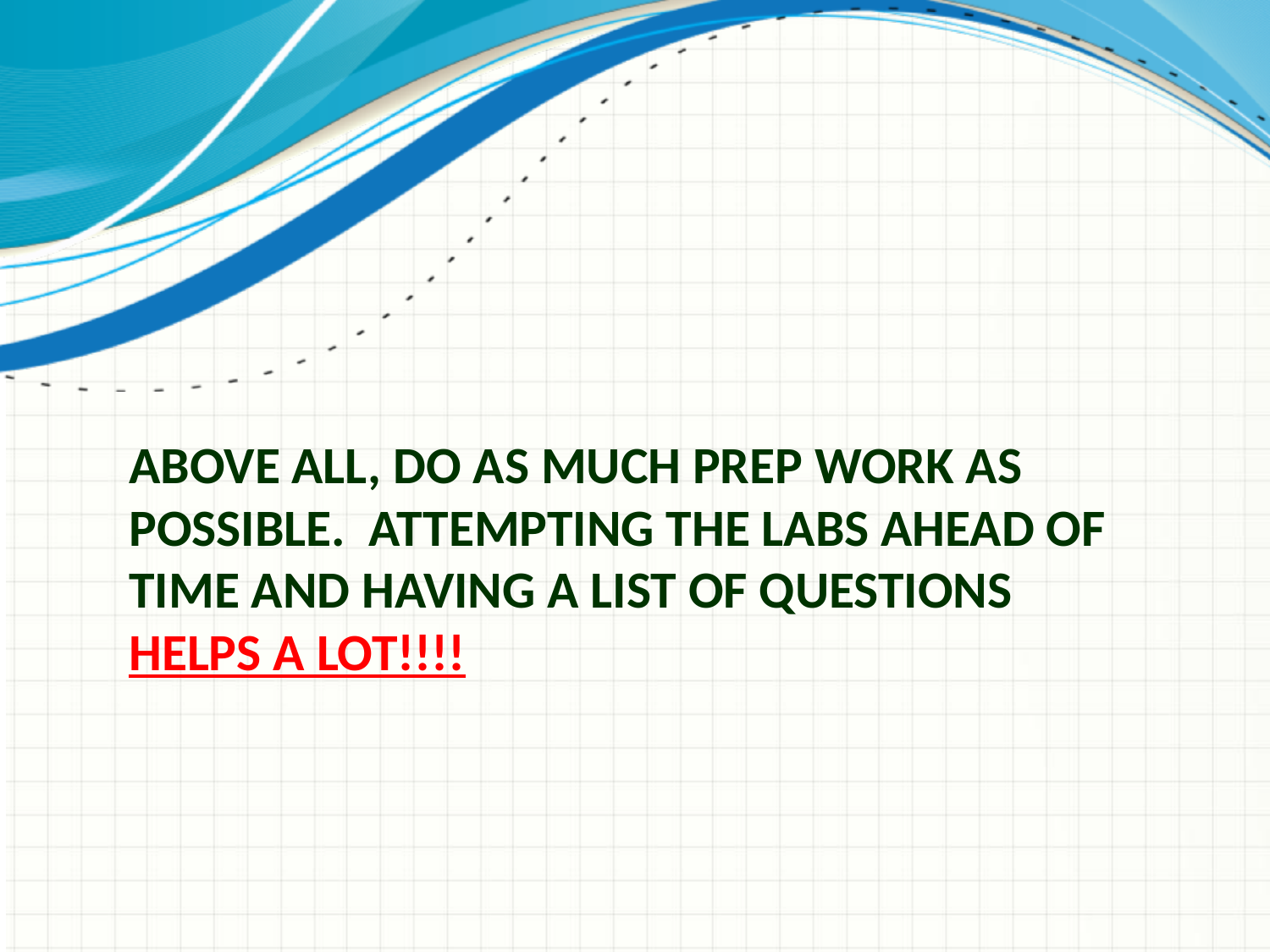

# Above all, do as much prep work as possible.  Attempting the labs ahead of time and having a list of questions helps a lot!!!!